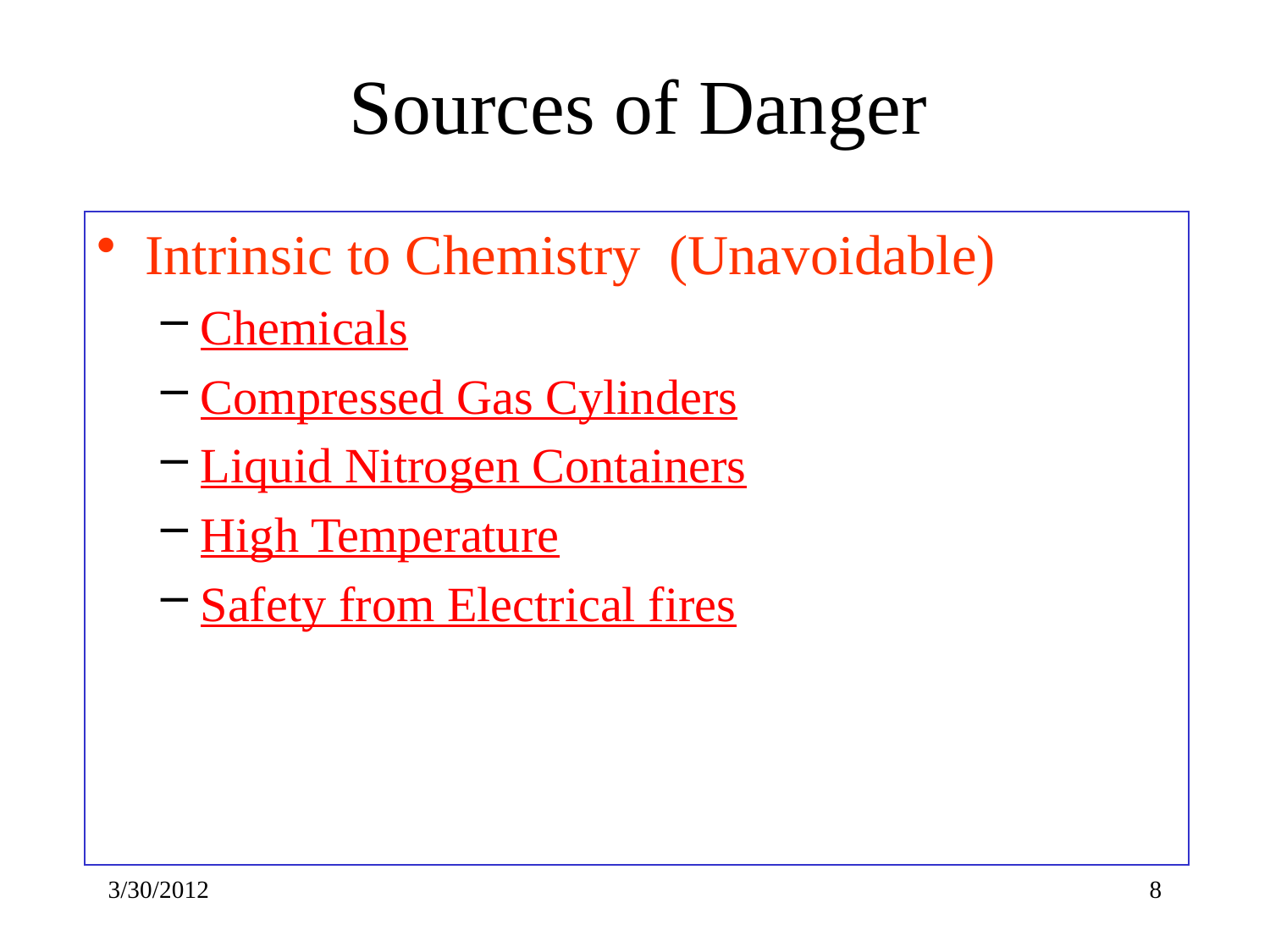

# Sources of Danger
Intrinsic to Chemistry  (Unavoidable)
Chemicals
Compressed Gas Cylinders
Liquid Nitrogen Containers
High Temperature
Safety from Electrical fires

3/30/2012
8